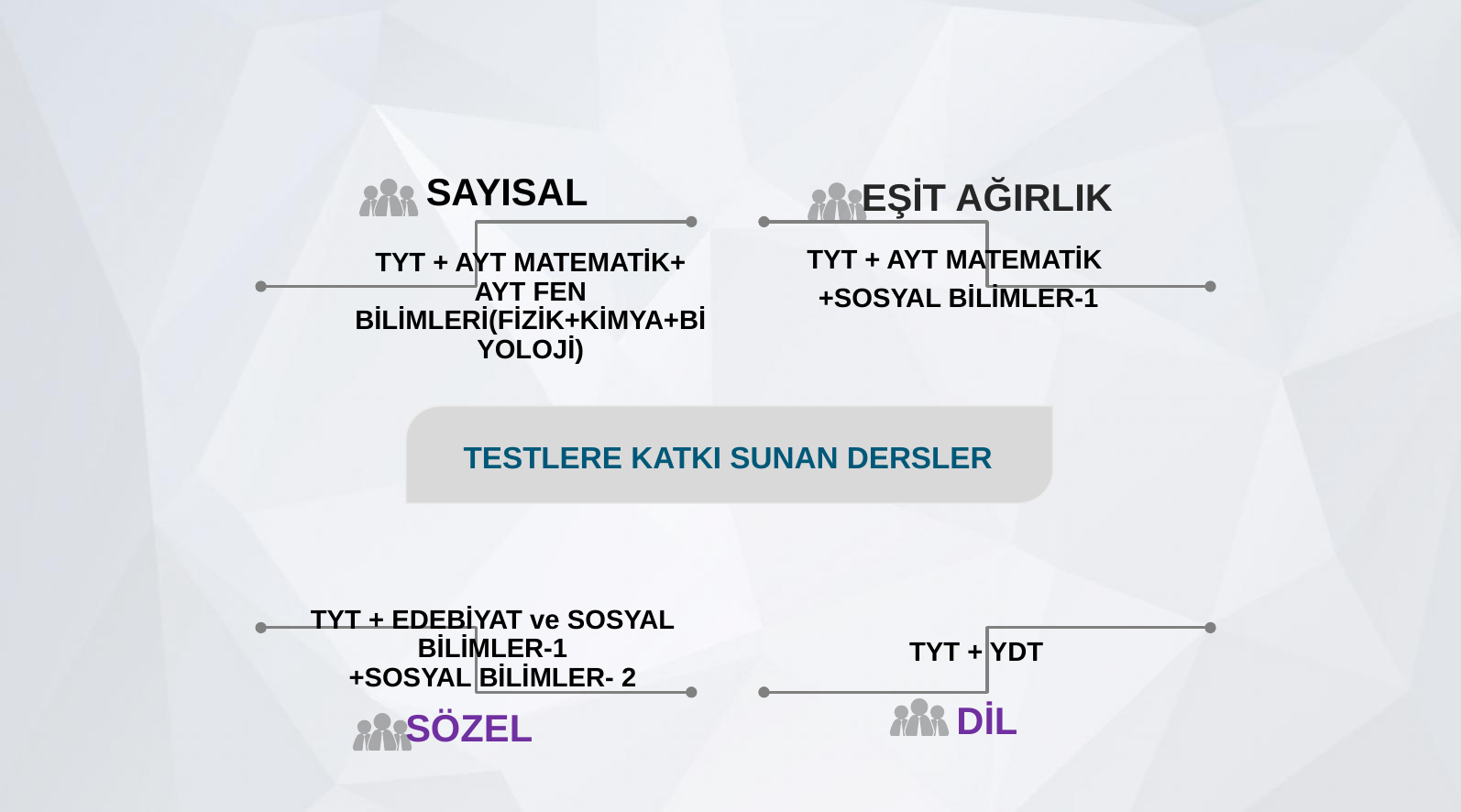

SAYISAL
EŞİT AĞIRLIK

TYT + AYT MATEMATİK
   +SOSYAL BİLİMLER-1
TYT + AYT MATEMATİK+
AYT FEN BİLİMLERİ(FİZİK+KİMYA+BİYOLOJİ)

TESTLERE KATKI SUNAN DERSLER
TYT + EDEBİYAT ve SOSYAL BİLİMLER-1
+SOSYAL BİLİMLER- 2
TYT + YDT
DİL
SÖZEL